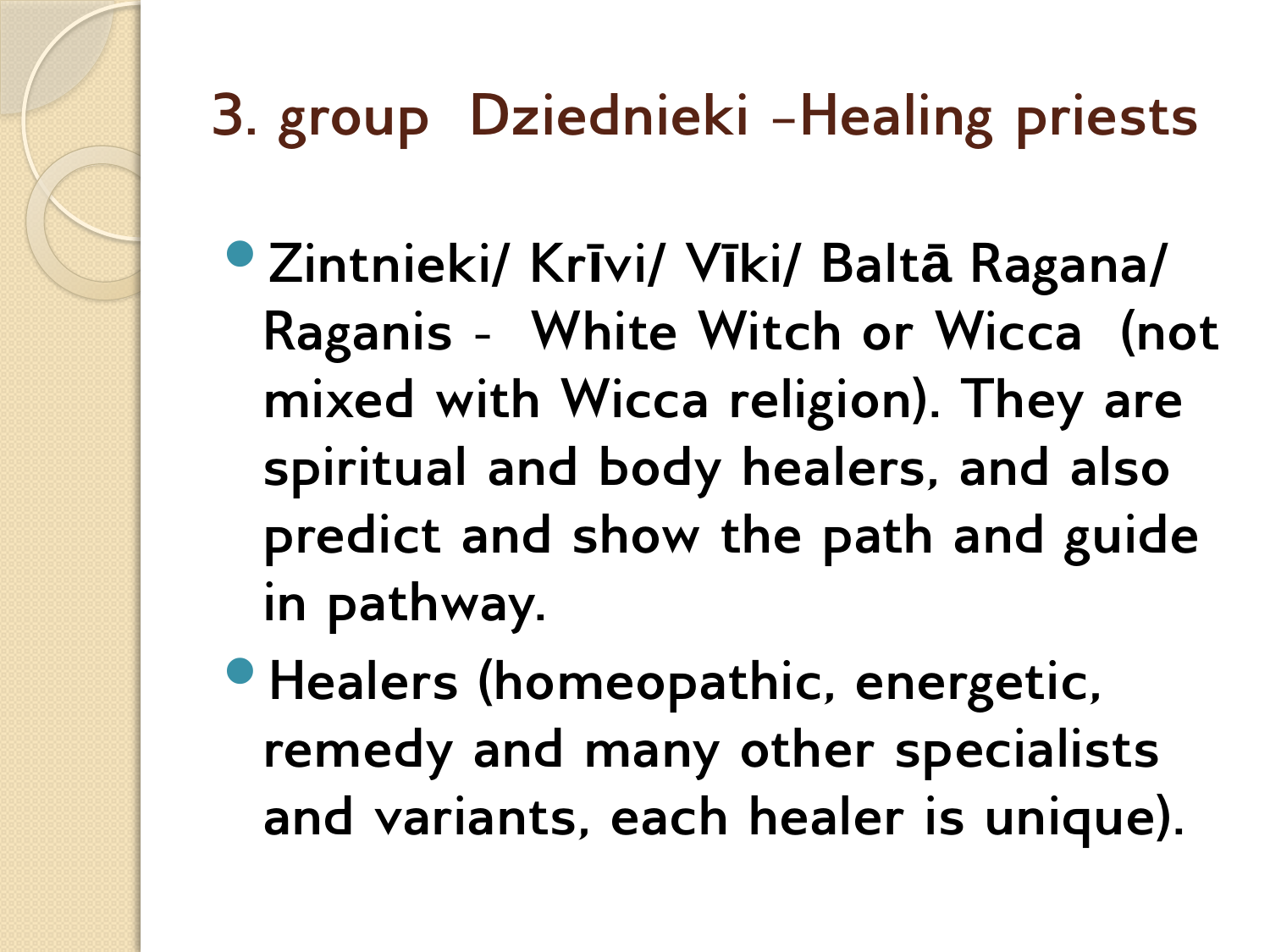

# 3. group  Dziednieki –Healing priests
Zintnieki/ Krīvi/ Vīki/ Baltā Ragana/ Raganis -  White Witch or Wicca  (not mixed with Wicca religion). They are spiritual and body healers, and also predict and show the path and guide in pathway.
Healers (homeopathic, energetic, remedy and many other specialists and variants, each healer is unique).